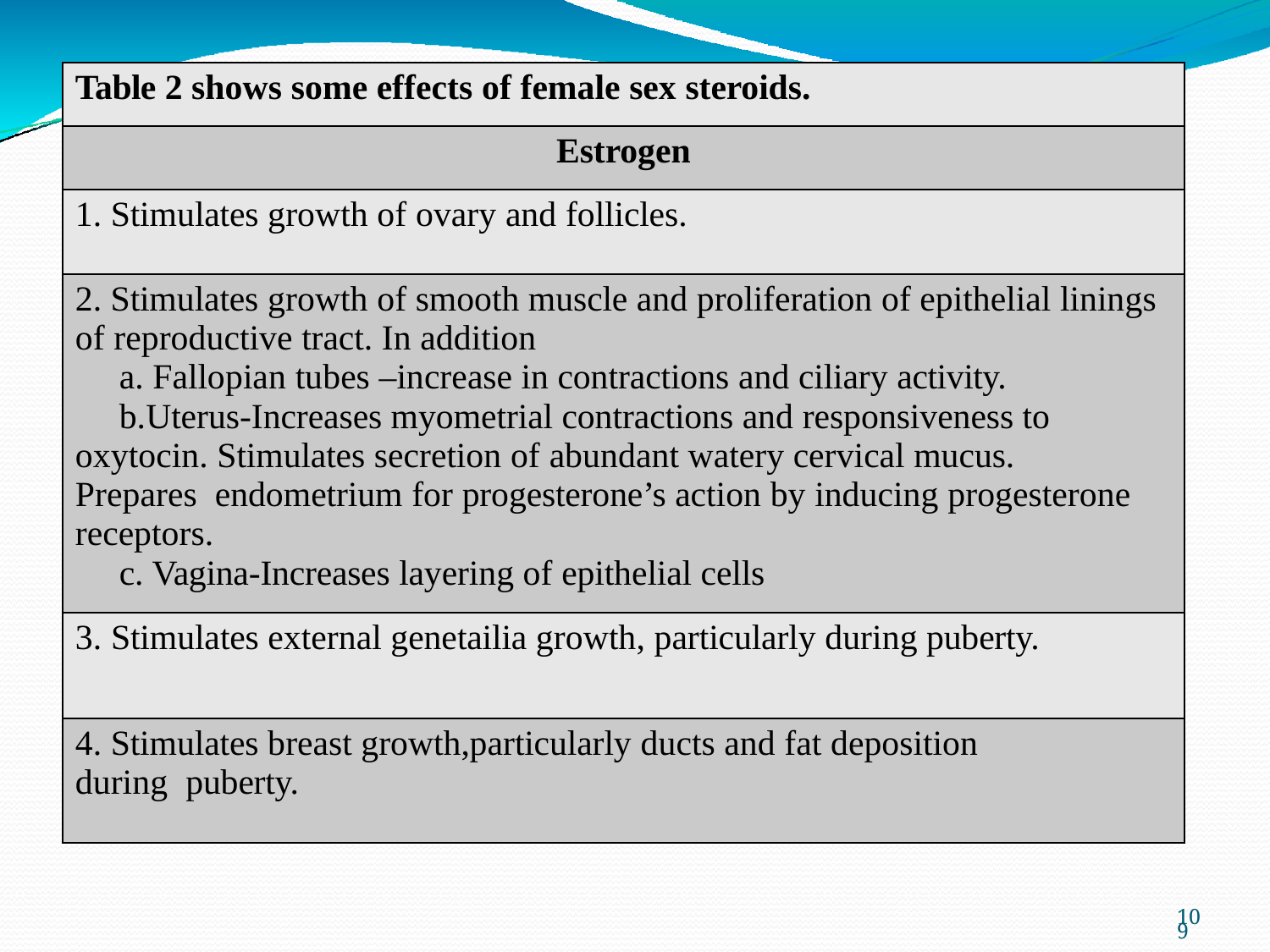

| Table 2 shows some effects of female sex steroids. |
| --- |
| Estrogen |
| 1. Stimulates growth of ovary and follicles. |
| Stimulates growth of smooth muscle and proliferation of epithelial linings of reproductive tract. In addition Fallopian tubes –increase in contractions and ciliary activity. Uterus-Increases myometrial contractions and responsiveness to oxytocin. Stimulates secretion of abundant watery cervical mucus. Prepares endometrium for progesterone’s action by inducing progesterone receptors. Vagina-Increases layering of epithelial cells |
| 3. Stimulates external genetailia growth, particularly during puberty. |
| 4. Stimulates breast growth,particularly ducts and fat deposition during puberty. |
109